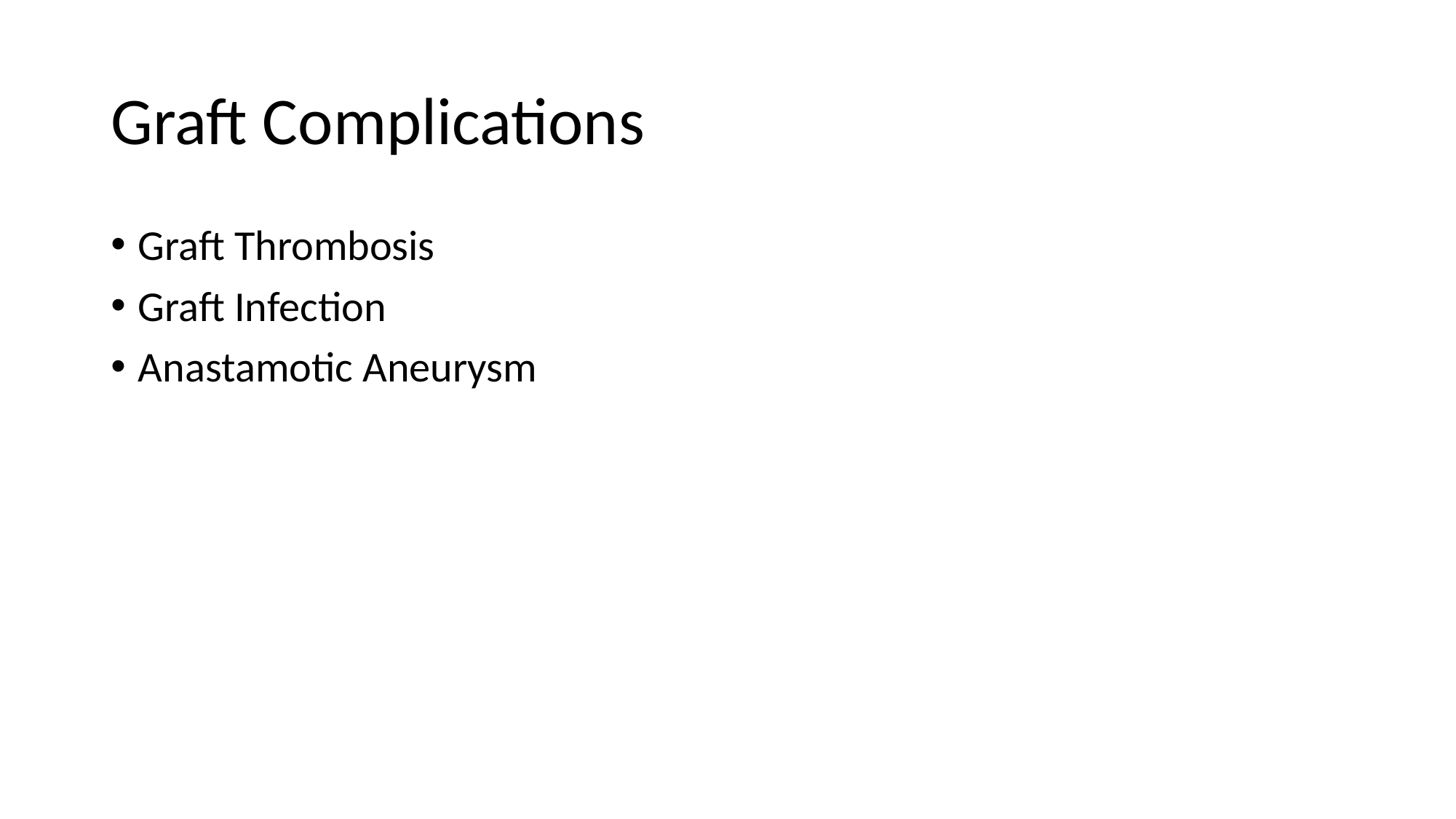

# Graft Complications
Graft Thrombosis
Graft Infection
Anastamotic Aneurysm